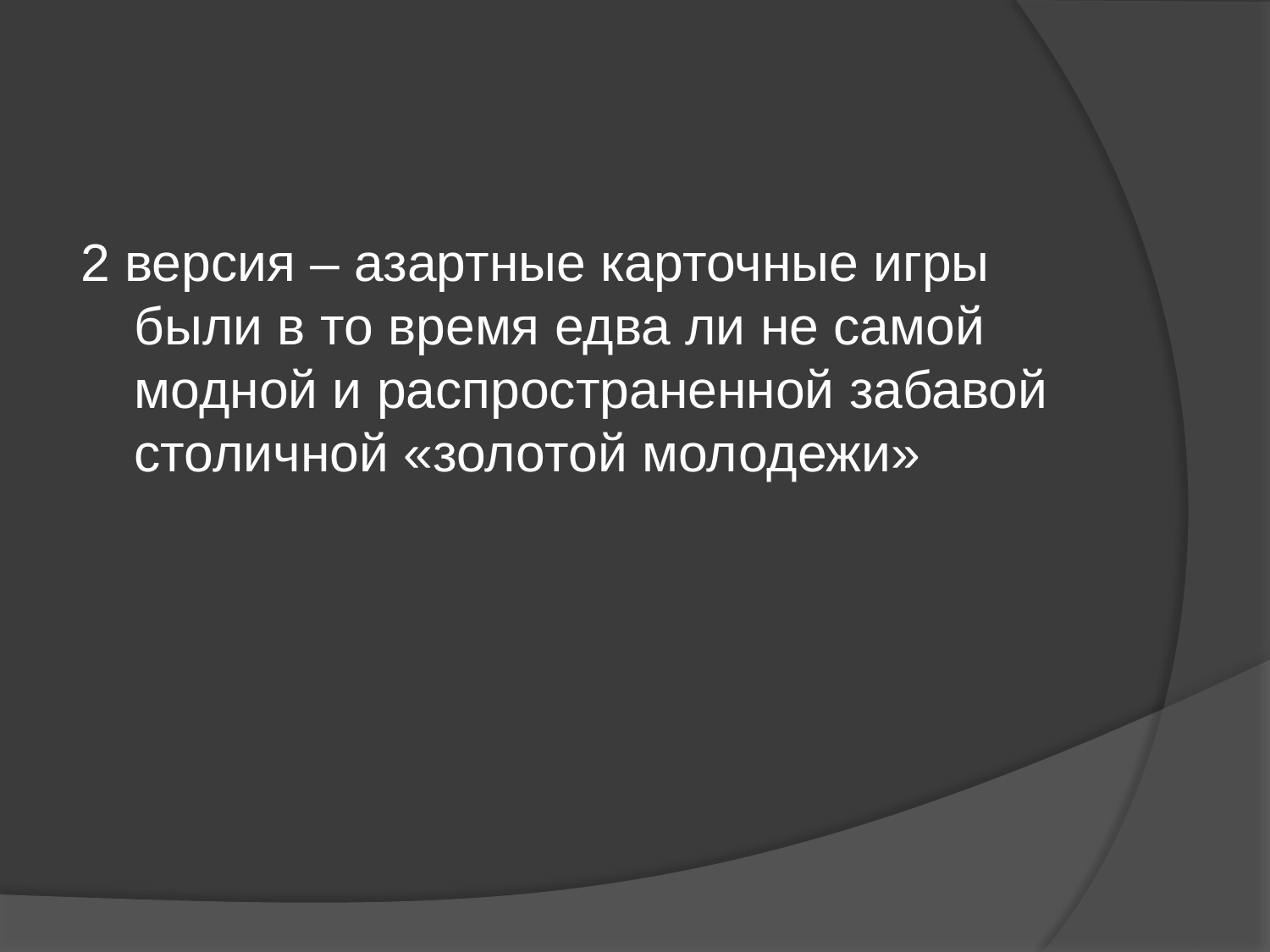

#
2 версия – азартные карточные игры были в то время едва ли не самой модной и распространенной забавой столичной «золотой молодежи»